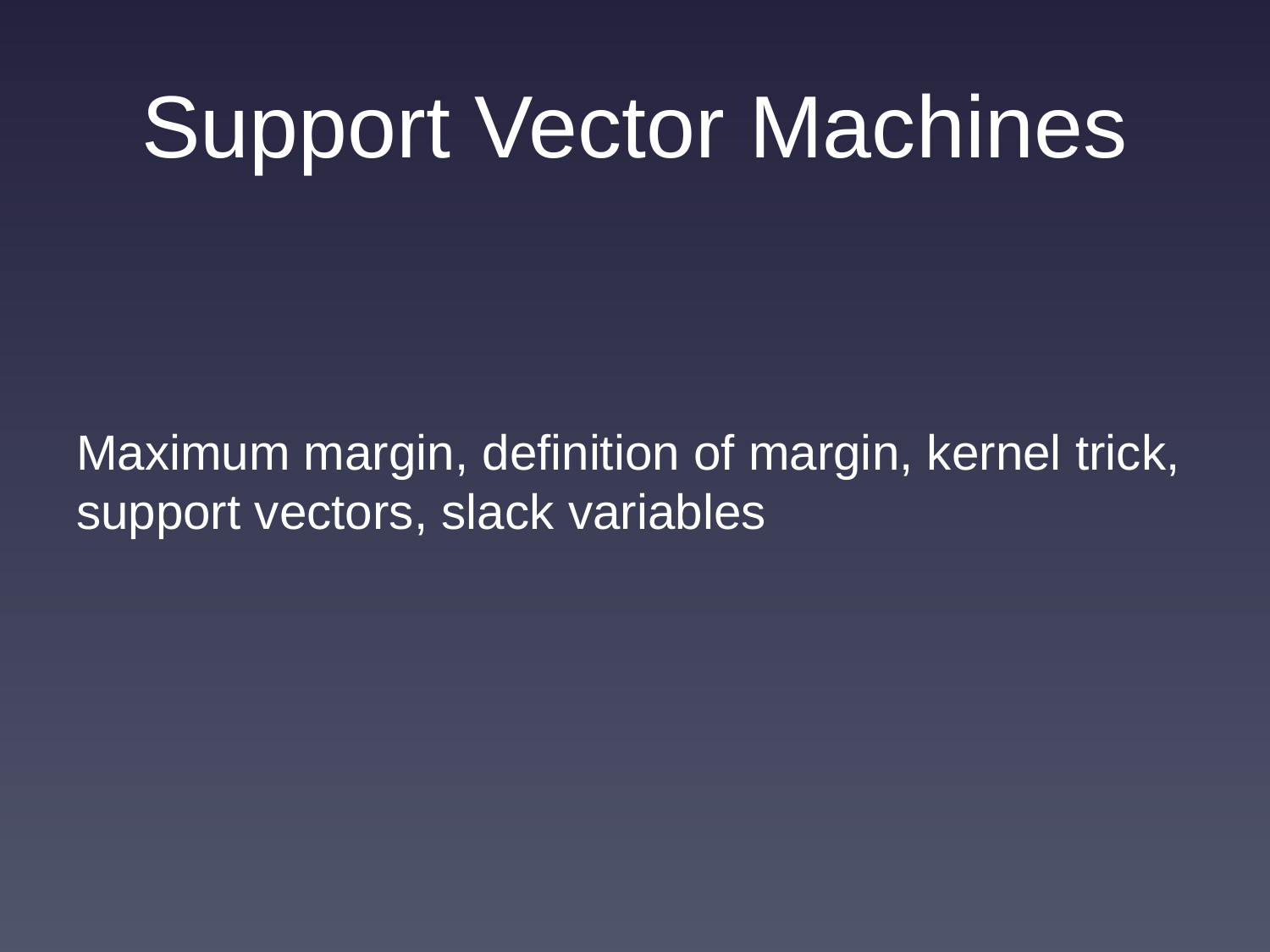

# Support Vector Machines
Maximum margin, definition of margin, kernel trick, support vectors, slack variables